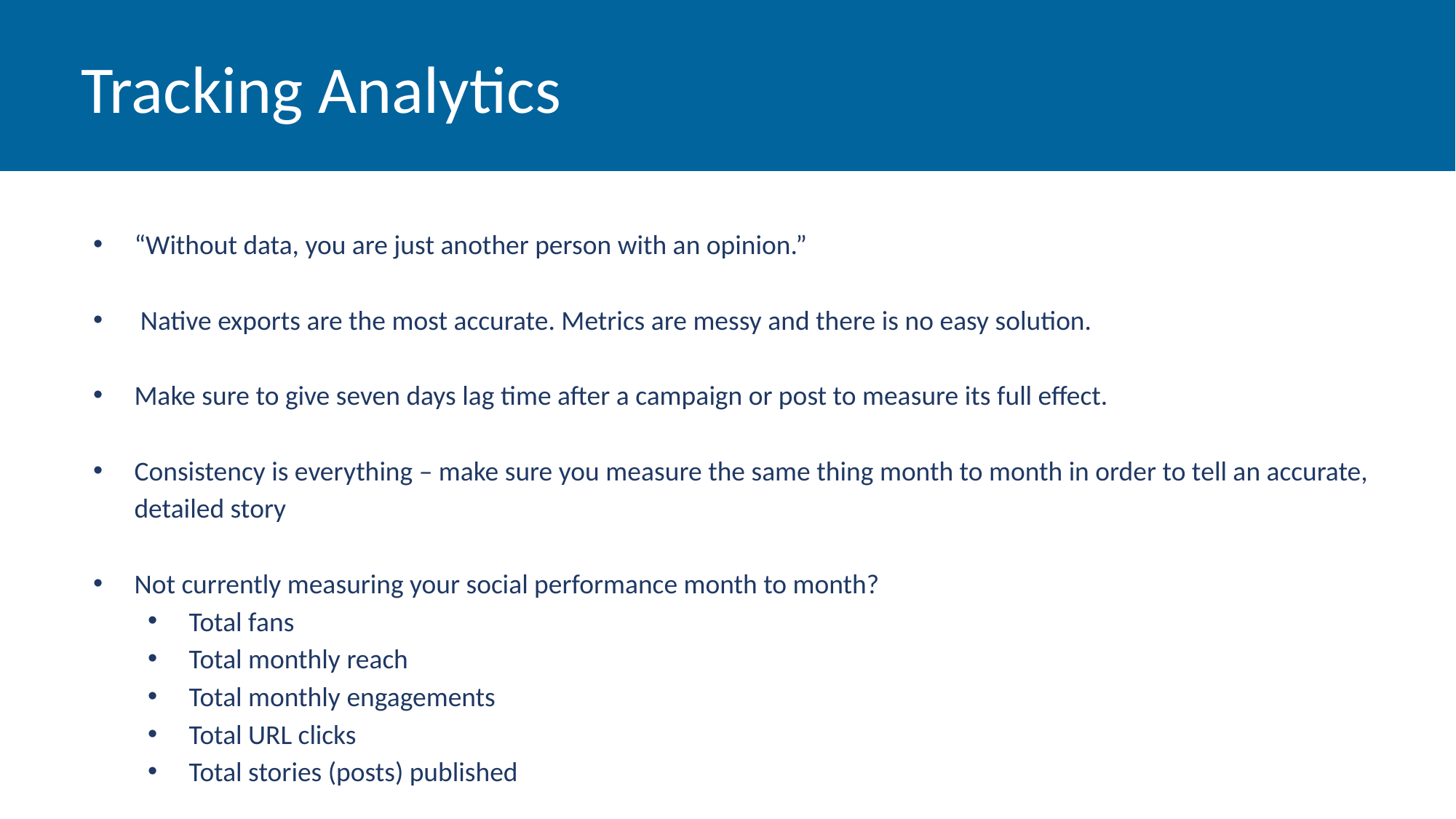

# Tracking Analytics

“Without data, you are just another person with an opinion.”

 Native exports are the most accurate. Metrics are messy and there is no easy solution.

Make sure to give seven days lag time after a campaign or post to measure its full effect.

Consistency is everything – make sure you measure the same thing month to month in order to tell an accurate, detailed story

Not currently measuring your social performance month to month?
Total fans
Total monthly reach
Total monthly engagements
Total URL clicks
Total stories (posts) published